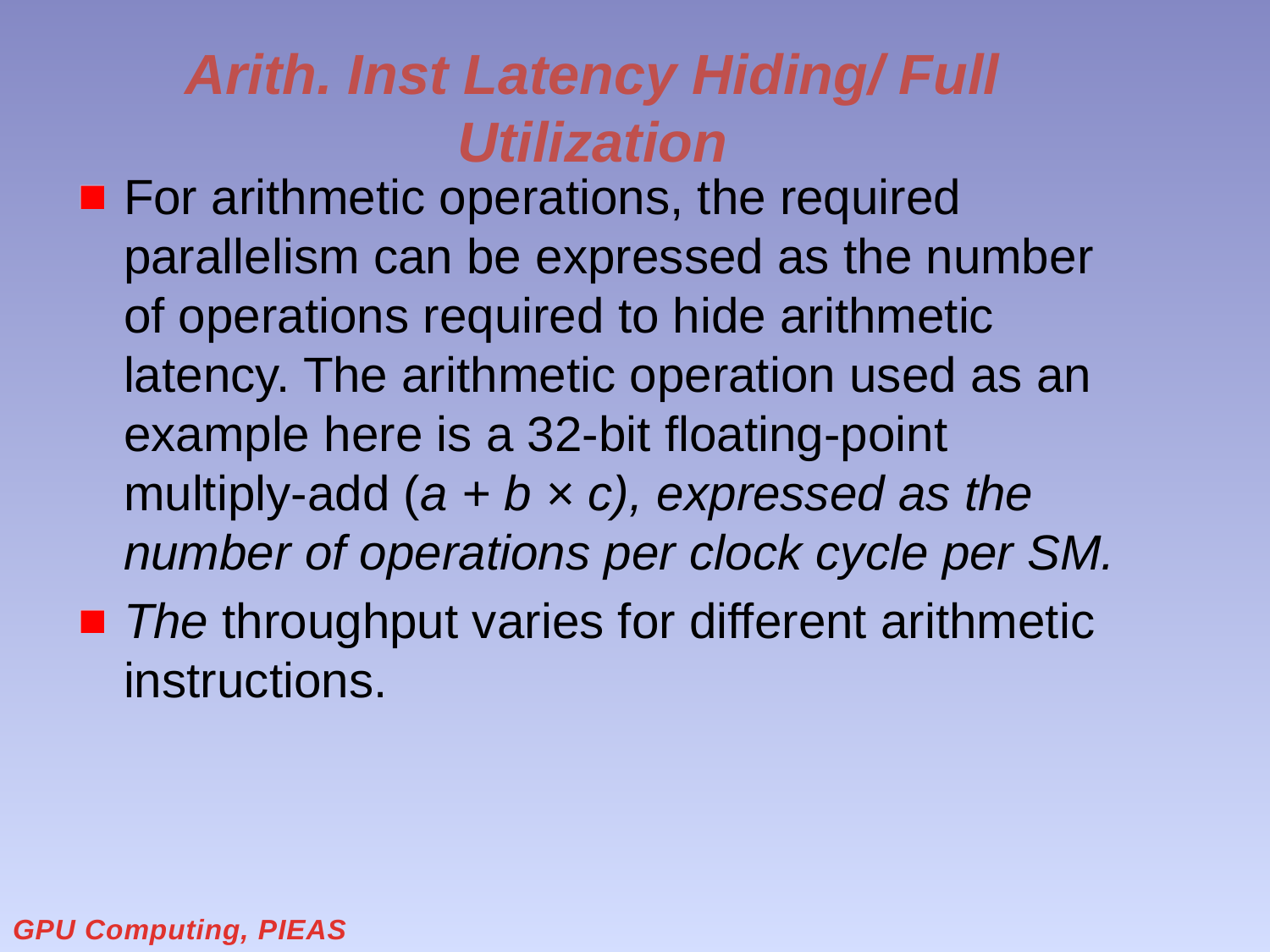

# Arith. Inst Latency Hiding/ Full Utilization
For arithmetic operations, the required parallelism can be expressed as the number of operations required to hide arithmetic latency. The arithmetic operation used as an example here is a 32-bit floating-point multiply-add (a + b × c), expressed as the number of operations per clock cycle per SM.
The throughput varies for different arithmetic instructions.